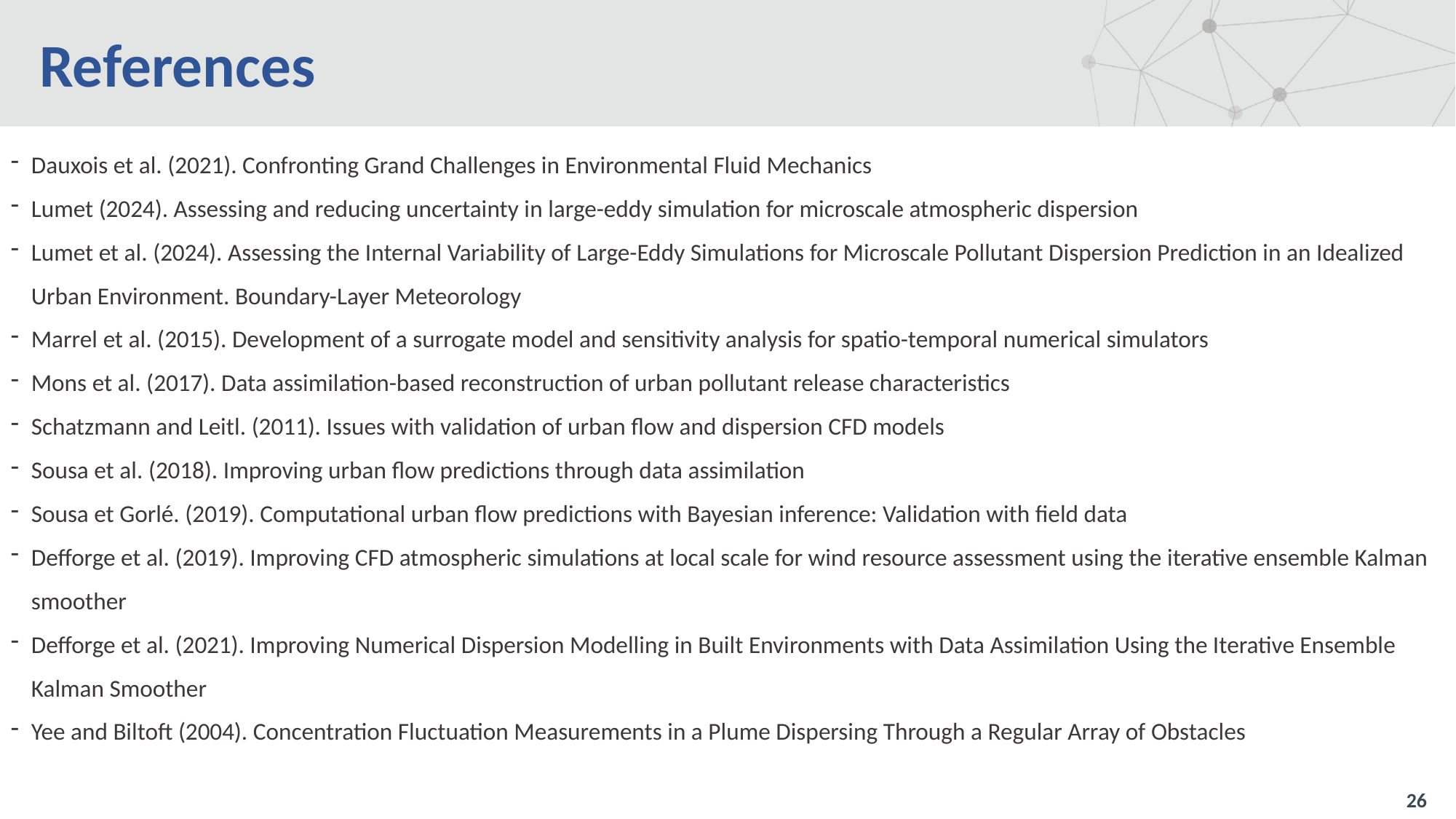

# References
Dauxois et al. (2021). Confronting Grand Challenges in Environmental Fluid Mechanics
Lumet (2024). Assessing and reducing uncertainty in large-eddy simulation for microscale atmospheric dispersion
Lumet et al. (2024). Assessing the Internal Variability of Large-Eddy Simulations for Microscale Pollutant Dispersion Prediction in an Idealized Urban Environment. Boundary-Layer Meteorology
Marrel et al. (2015). Development of a surrogate model and sensitivity analysis for spatio-temporal numerical simulators
Mons et al. (2017). Data assimilation-based reconstruction of urban pollutant release characteristics
Schatzmann and Leitl. (2011). Issues with validation of urban flow and dispersion CFD models
Sousa et al. (2018). Improving urban flow predictions through data assimilation
Sousa et Gorlé. (2019). Computational urban flow predictions with Bayesian inference: Validation with field data
Defforge et al. (2019). Improving CFD atmospheric simulations at local scale for wind resource assessment using the iterative ensemble Kalman smoother
Defforge et al. (2021). Improving Numerical Dispersion Modelling in Built Environments with Data Assimilation Using the Iterative Ensemble Kalman Smoother
Yee and Biltoft (2004). Concentration Fluctuation Measurements in a Plume Dispersing Through a Regular Array of Obstacles